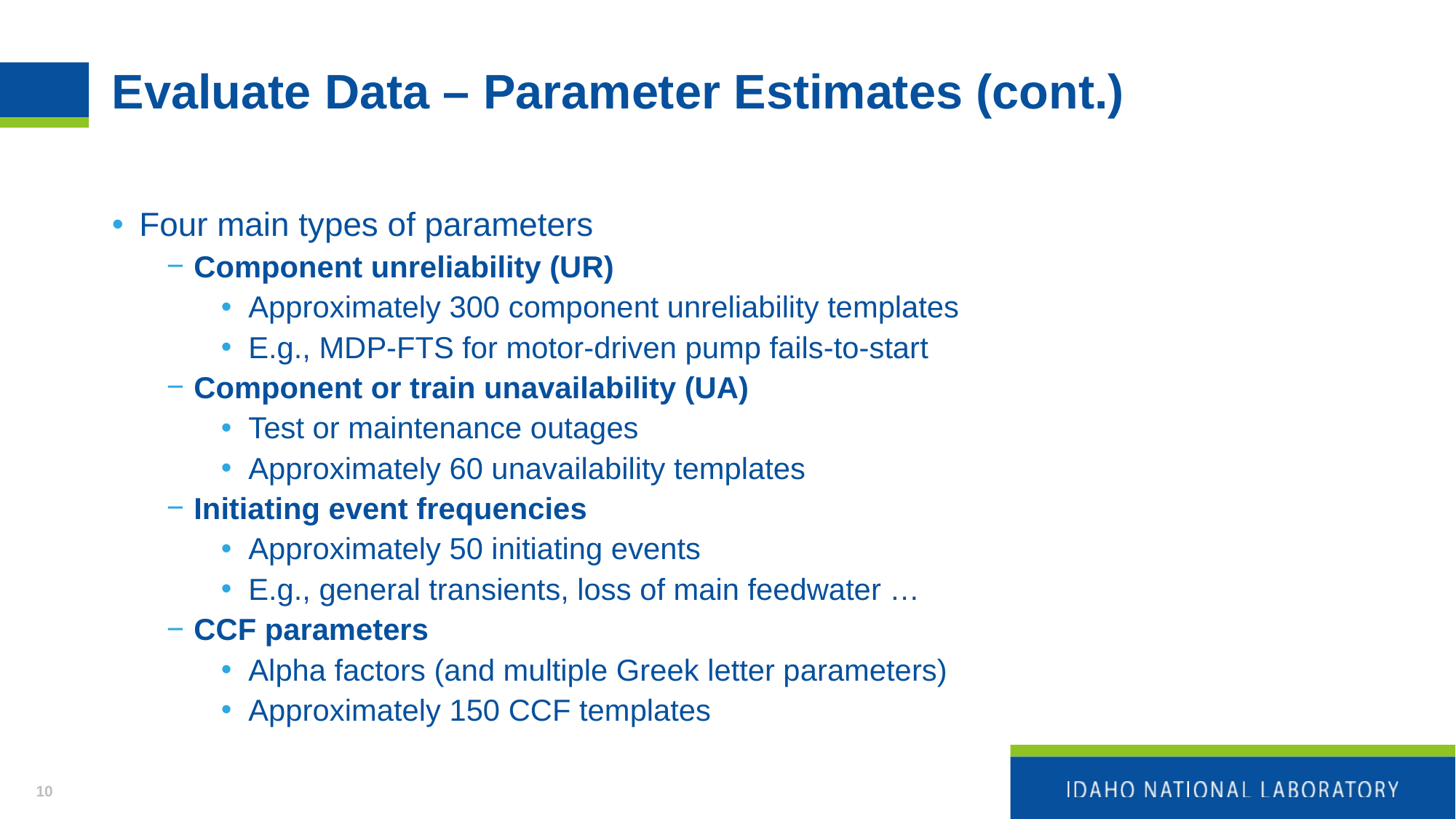

# Evaluate Data – Parameter Estimates (cont.)
Four main types of parameters
Component unreliability (UR)
Approximately 300 component unreliability templates
E.g., MDP-FTS for motor-driven pump fails-to-start
Component or train unavailability (UA)
Test or maintenance outages
Approximately 60 unavailability templates
Initiating event frequencies
Approximately 50 initiating events
E.g., general transients, loss of main feedwater …
CCF parameters
Alpha factors (and multiple Greek letter parameters)
Approximately 150 CCF templates

10